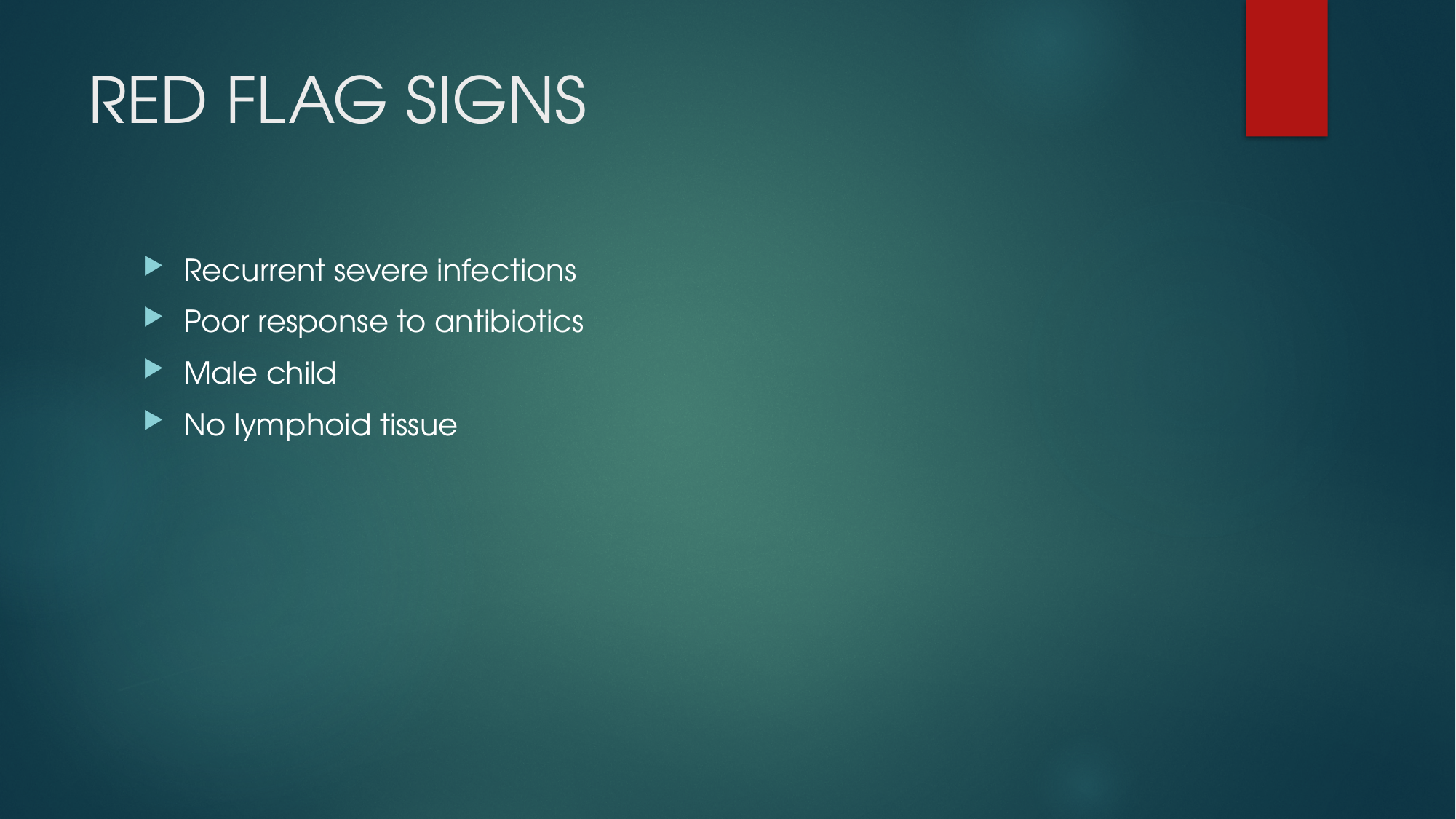

# RED FLAG SIGNS
Recurrent severe infections
Poor response to antibiotics
Male child
No lymphoid tissue